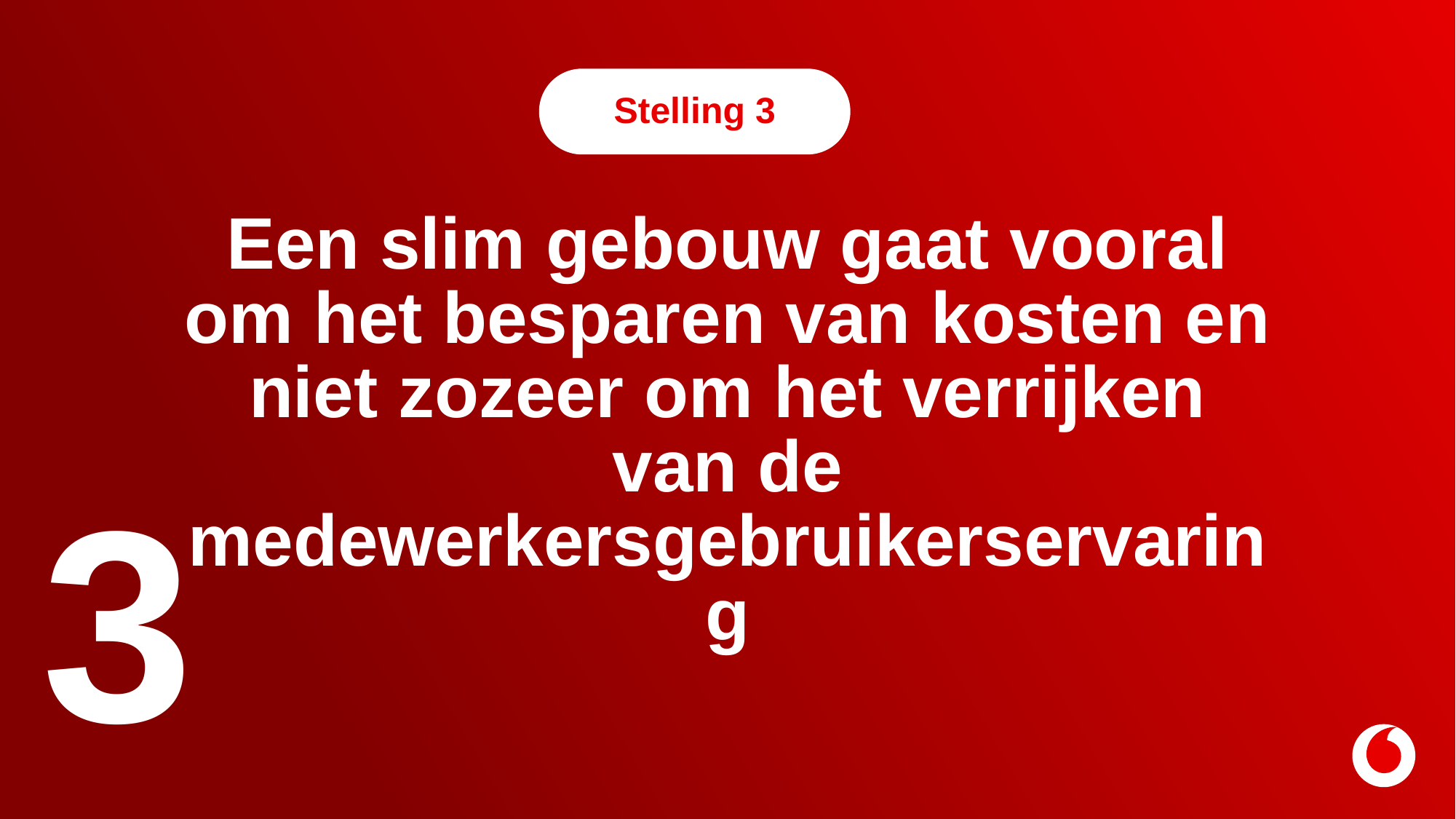

Stelling 3
Een slim gebouw gaat vooral om het besparen van kosten en niet zozeer om het verrijken van de medewerkersgebruikerservaring
3